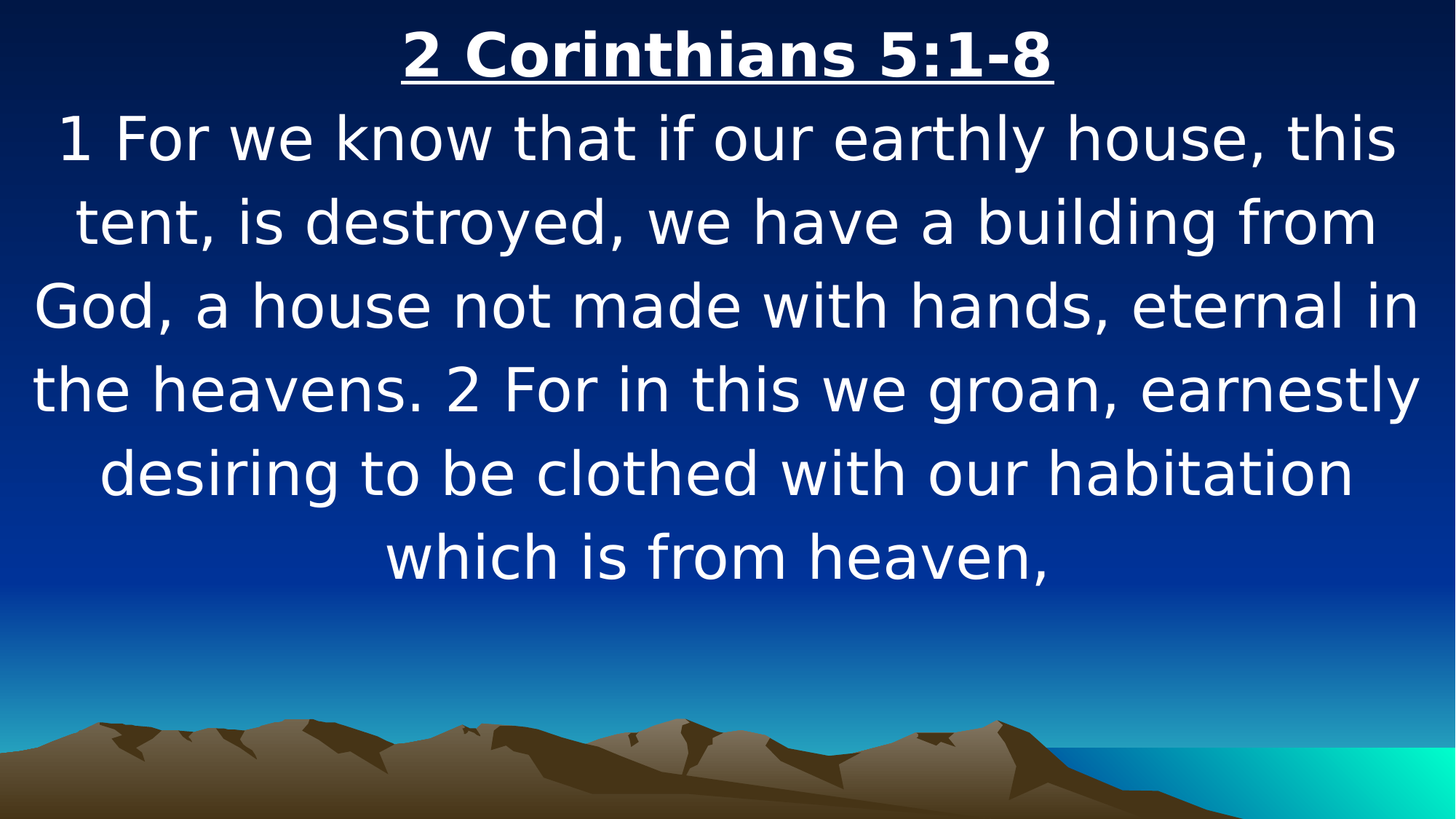

2 Corinthians 5:1-8
1 For we know that if our earthly house, this tent, is destroyed, we have a building from God, a house not made with hands, eternal in the heavens. 2 For in this we groan, earnestly desiring to be clothed with our habitation which is from heaven,